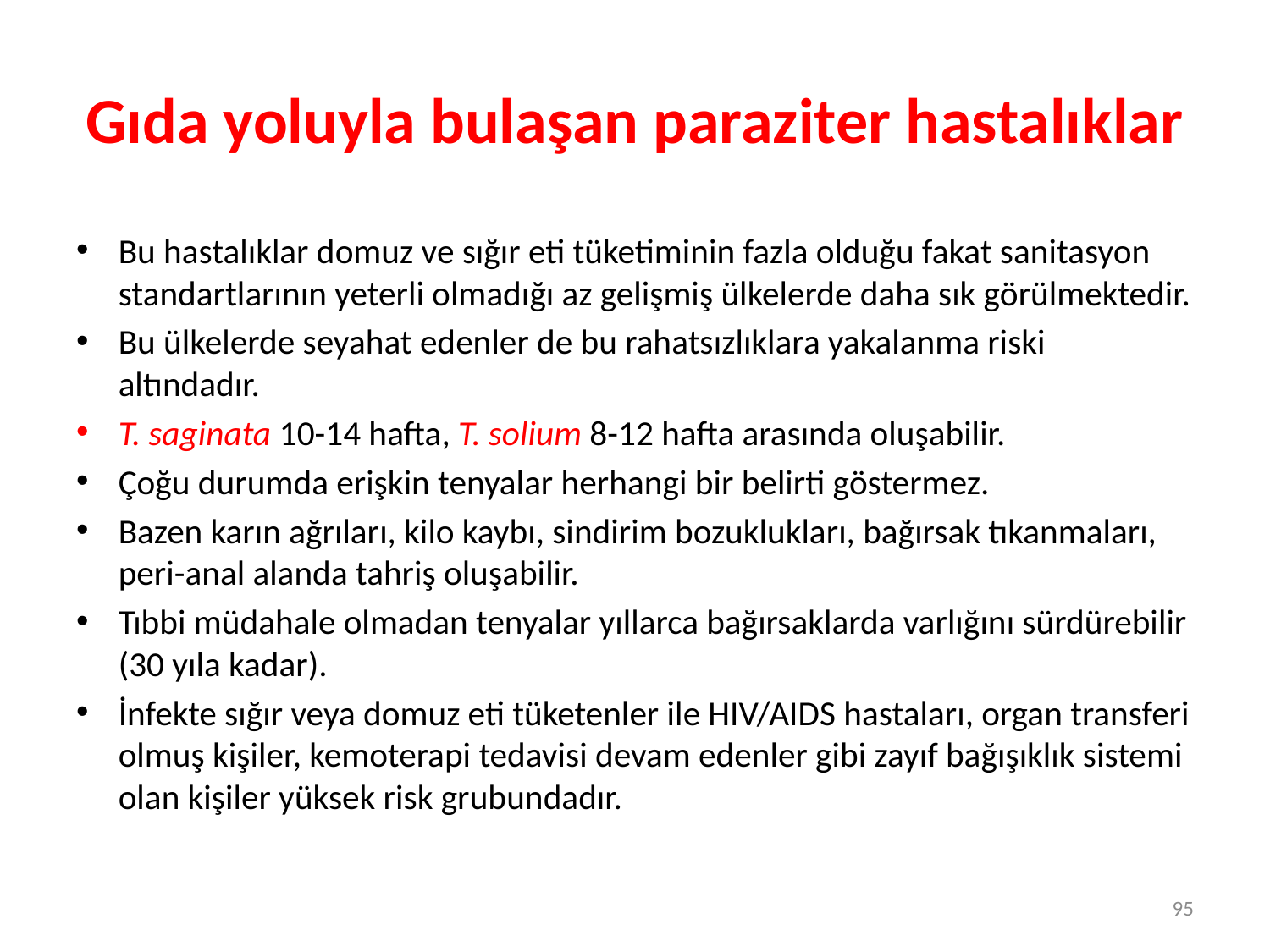

# Gıda yoluyla bulaşan paraziter hastalıklar
Bu hastalıklar domuz ve sığır eti tüketiminin fazla olduğu fakat sanitasyon standartlarının yeterli olmadığı az gelişmiş ülkelerde daha sık görülmektedir.
Bu ülkelerde seyahat edenler de bu rahatsızlıklara yakalanma riski altındadır.
T. saginata 10-14 hafta, T. solium 8-12 hafta arasında oluşabilir.
Çoğu durumda erişkin tenyalar herhangi bir belirti göstermez.
Bazen karın ağrıları, kilo kaybı, sindirim bozuklukları, bağırsak tıkanmaları, peri-anal alanda tahriş oluşabilir.
Tıbbi müdahale olmadan tenyalar yıllarca bağırsaklarda varlığını sürdürebilir (30 yıla kadar).
İnfekte sığır veya domuz eti tüketenler ile HIV/AIDS hastaları, organ transferi olmuş kişiler, kemoterapi tedavisi devam edenler gibi zayıf bağışıklık sistemi olan kişiler yüksek risk grubundadır.
95